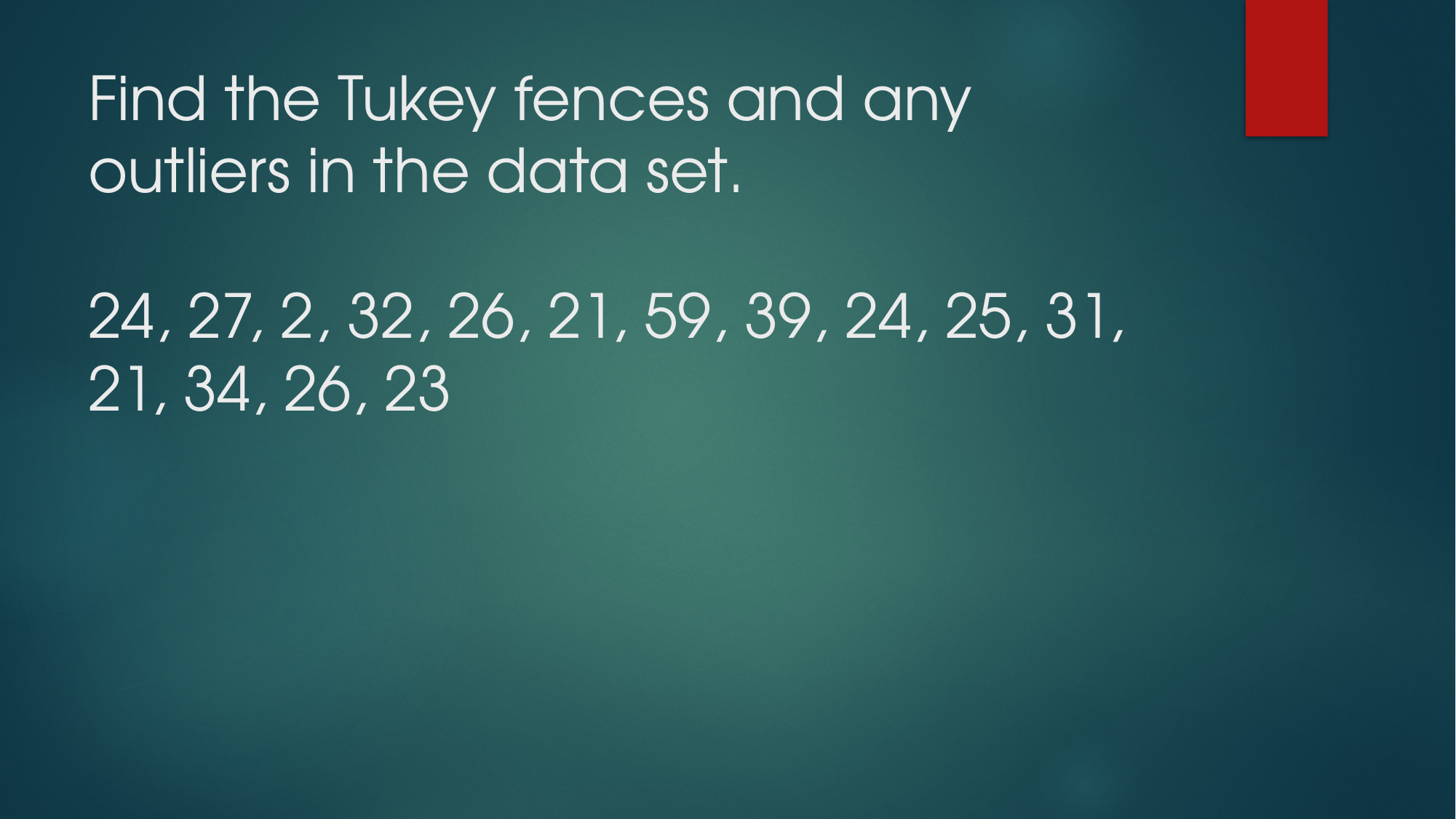

# Find the Tukey fences and any outliers in the data set. 24, 27, 2, 32, 26, 21, 59, 39, 24, 25, 31, 21, 34, 26, 23